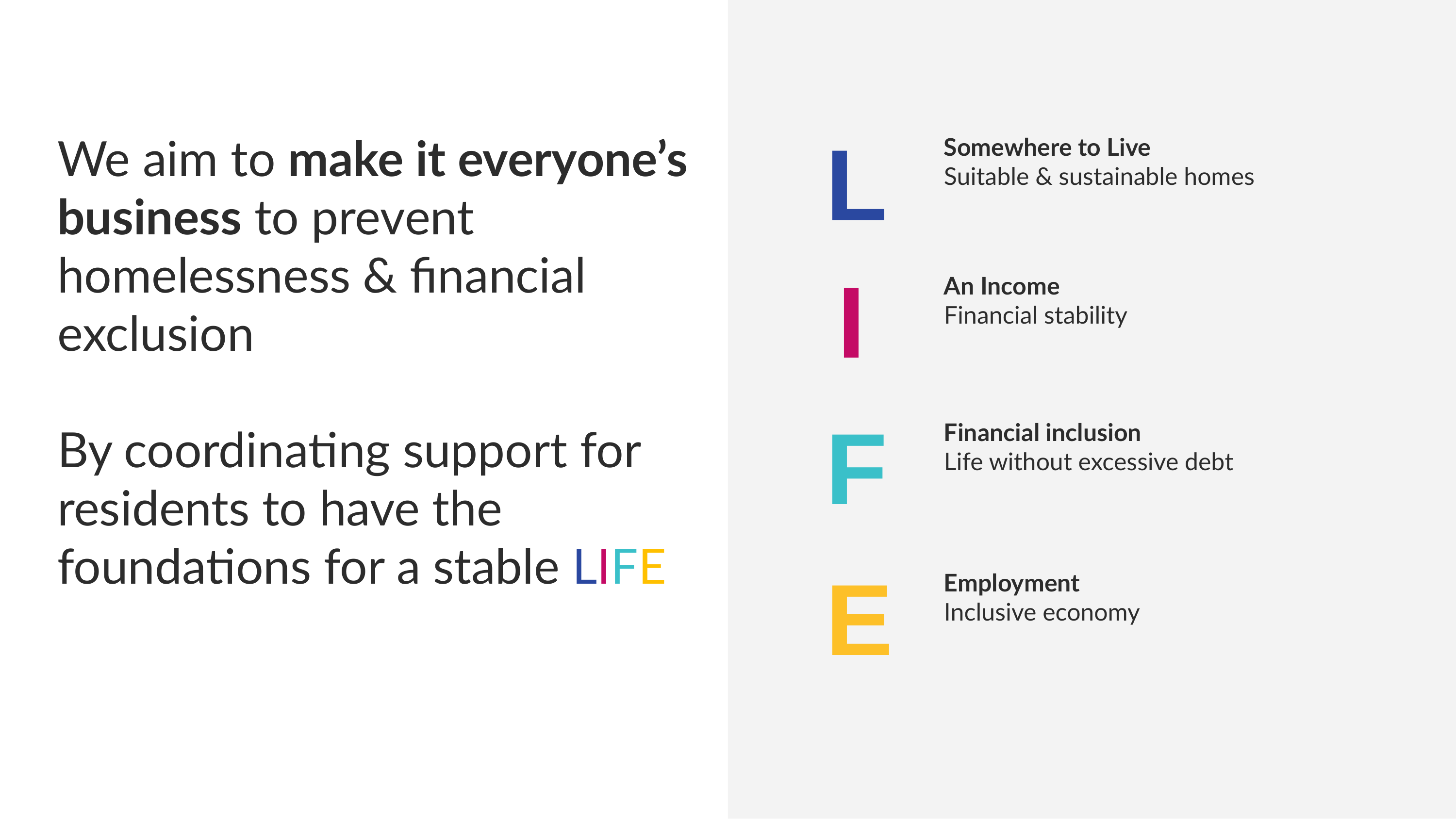

We aim to make it everyone’s business to prevent homelessness & financial exclusion

By coordinating support for residents to have the foundations for a stable LIFE

L
Somewhere to Live
Suitable & sustainable homes
I
An Income
Financial stability
F
Financial inclusion
Life without excessive debt

E
Employment
Inclusive economy